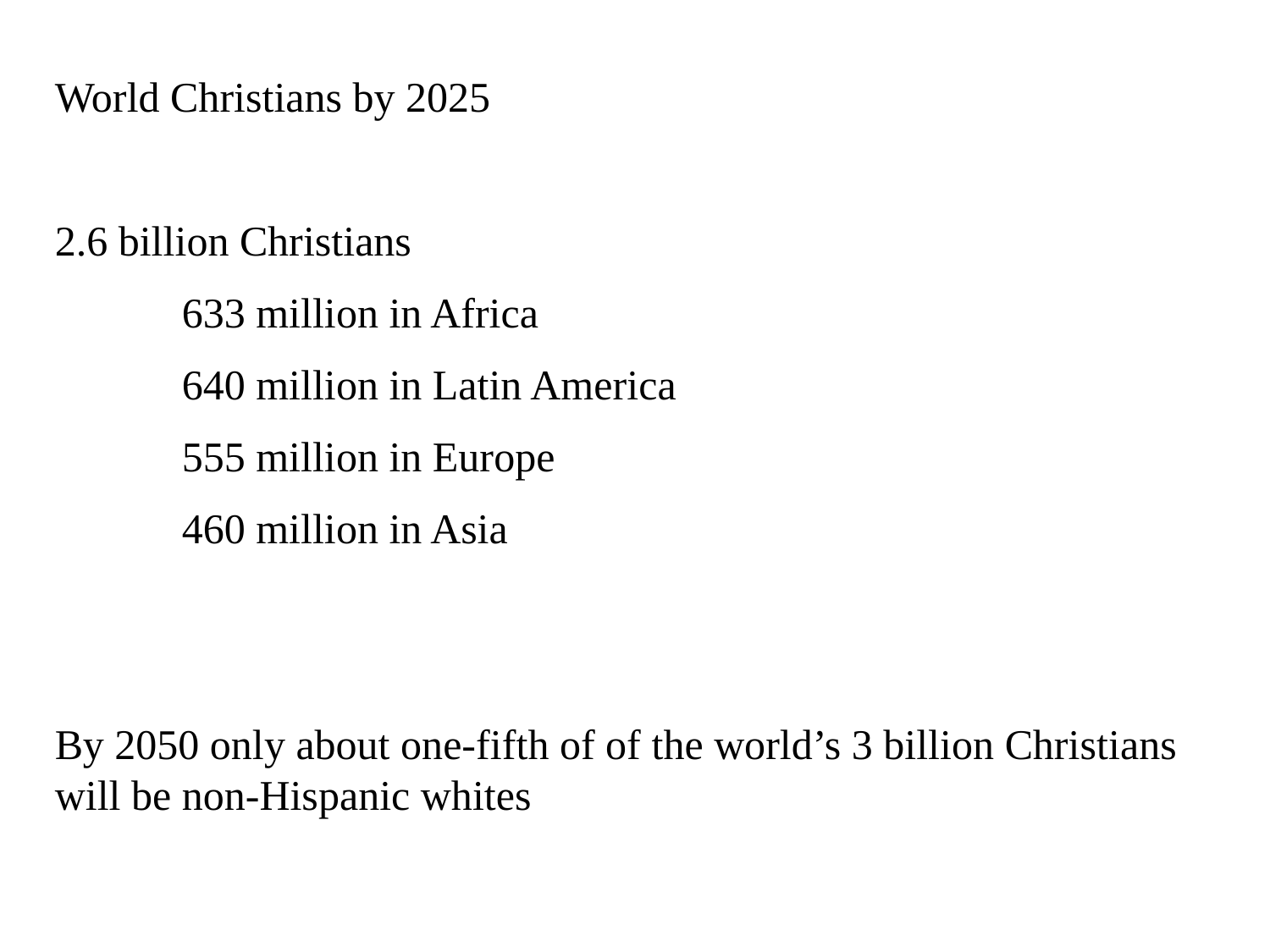

World Christians by 2025

2.6 billion Christians
	633 million in Africa
	640 million in Latin America
	555 million in Europe
	460 million in Asia

By 2050 only about one-fifth of of the world’s 3 billion Christians will be non-Hispanic whites